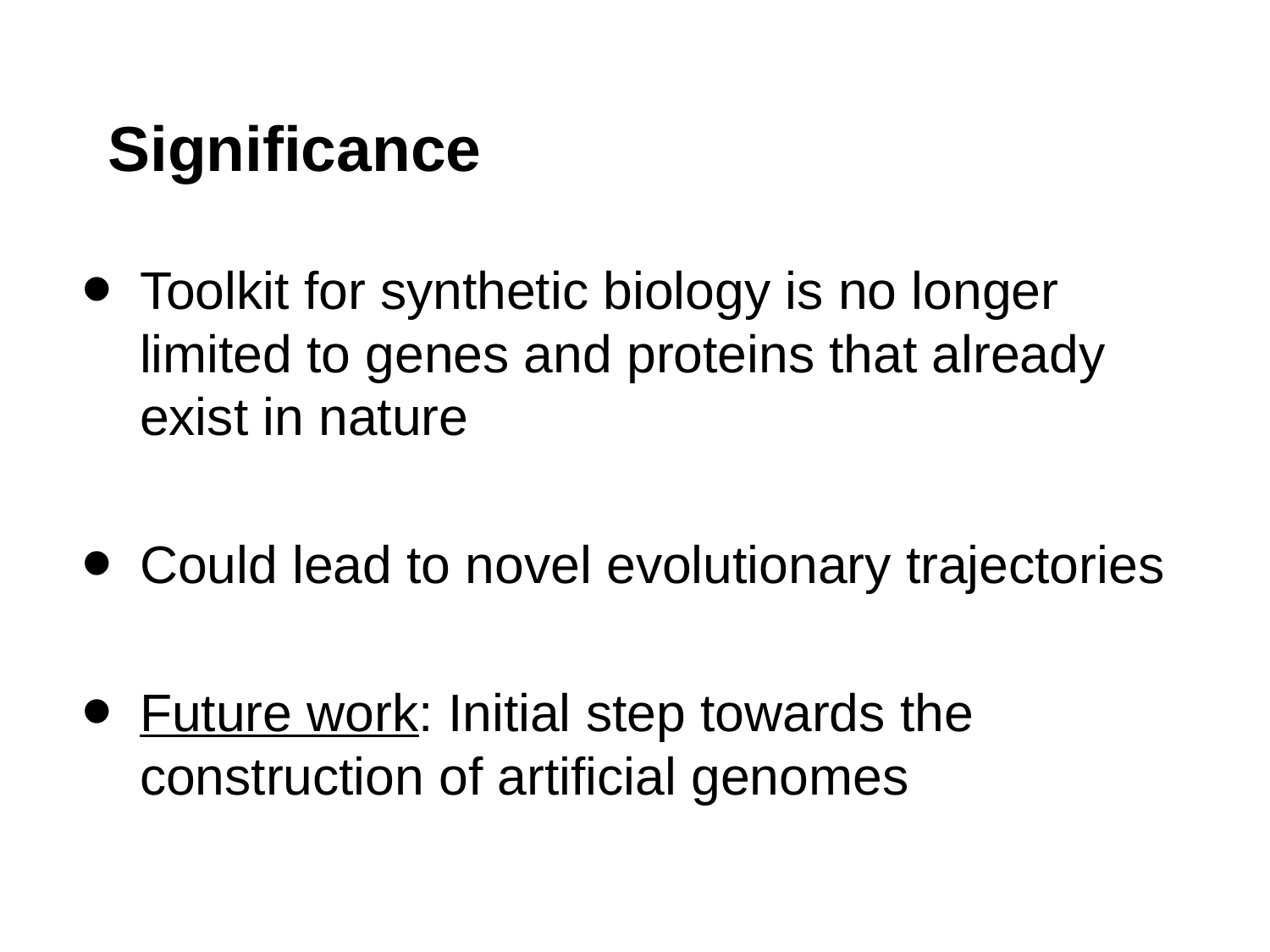

# Significance
Toolkit for synthetic biology is no longer limited to genes and proteins that already exist in nature

Could lead to novel evolutionary trajectories

Future work: Initial step towards the construction of artificial genomes